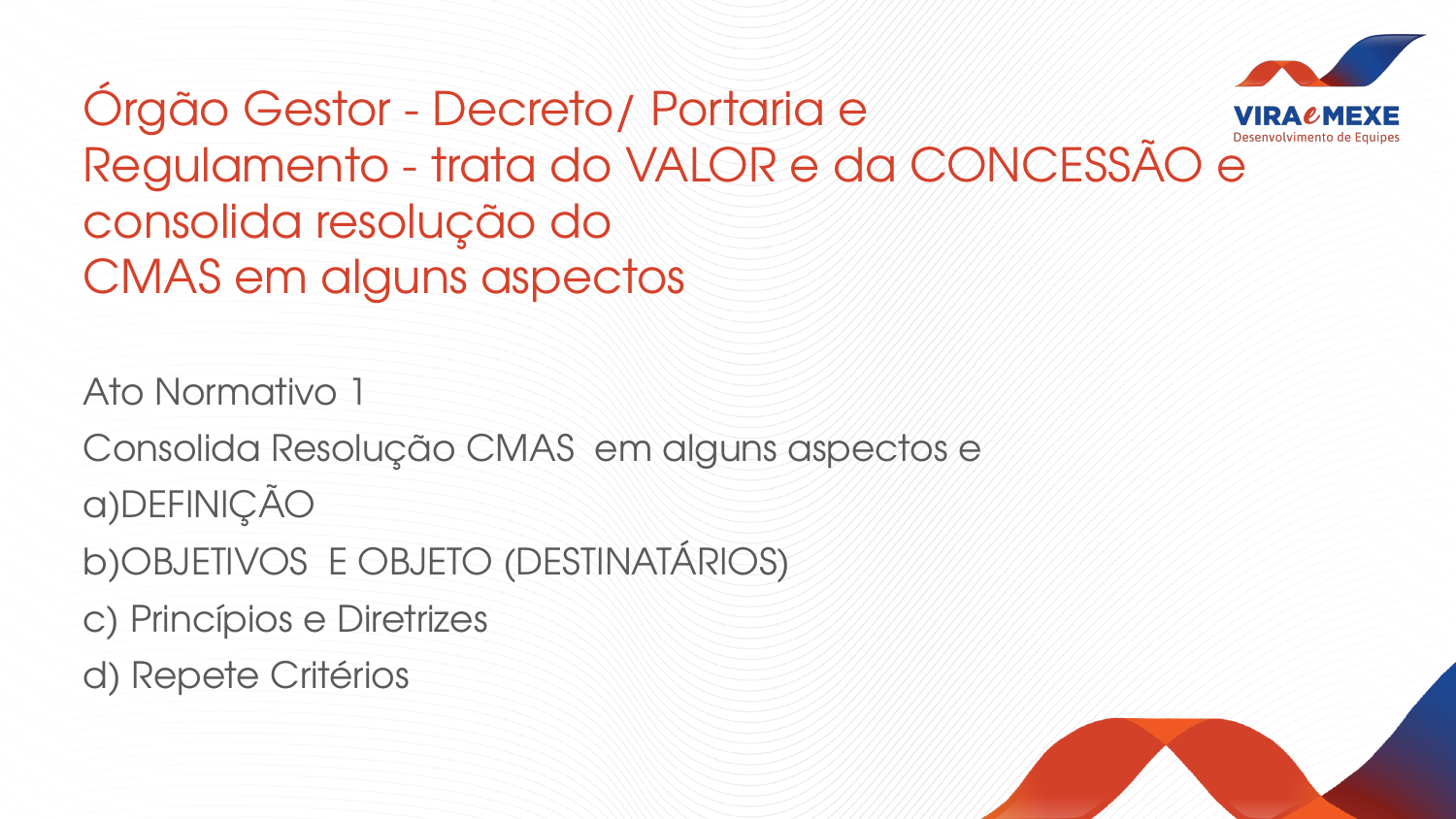

# Órgão Gestor - Decreto/ Portaria e
Regulamento - trata do VALOR e da CONCESSÃO e consolida resolução do
CMAS em alguns aspectos
Ato Normativo 1
Consolida Resolução CMAS  em alguns aspectos e
a)DEFINIÇÃO
b)OBJETIVOS  E OBJETO (DESTINATÁRIOS)
c) Princípios e Diretrizes
d) Repete Critérios